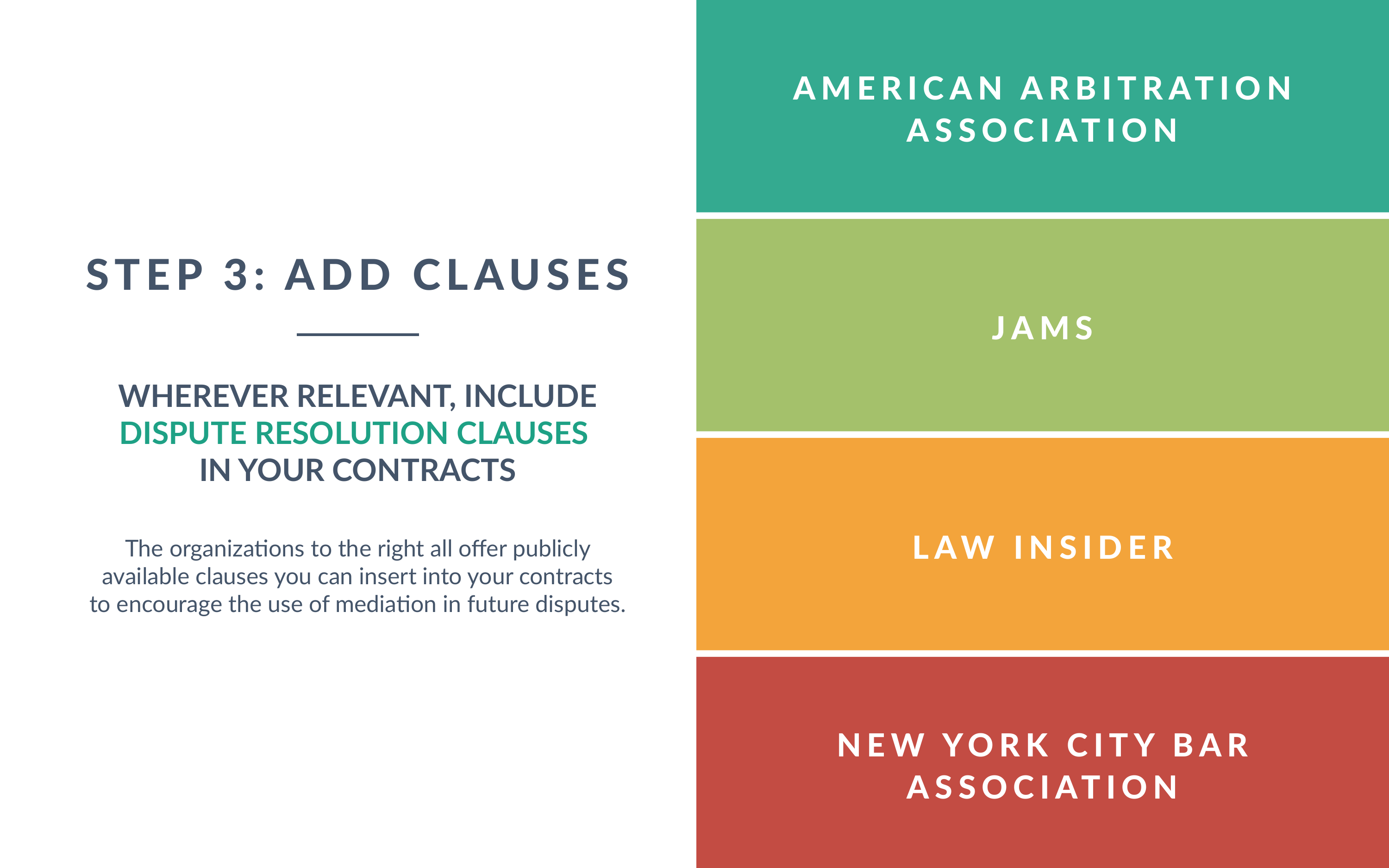

AMERICAN ARBITRATION
ASSOCIATION

STEP 3: ADD CLAUSES
WHEREVER RELEVANT, INCLUDE DISPUTE RESOLUTION CLAUSES  IN YOUR CONTRACTS
The organizations to the right all offer publicly available clauses you can insert into your contracts to encourage the use of mediation in future disputes.
JAMS

LAW INSIDER

NEW YORK CITY BAR
ASSOCIATION